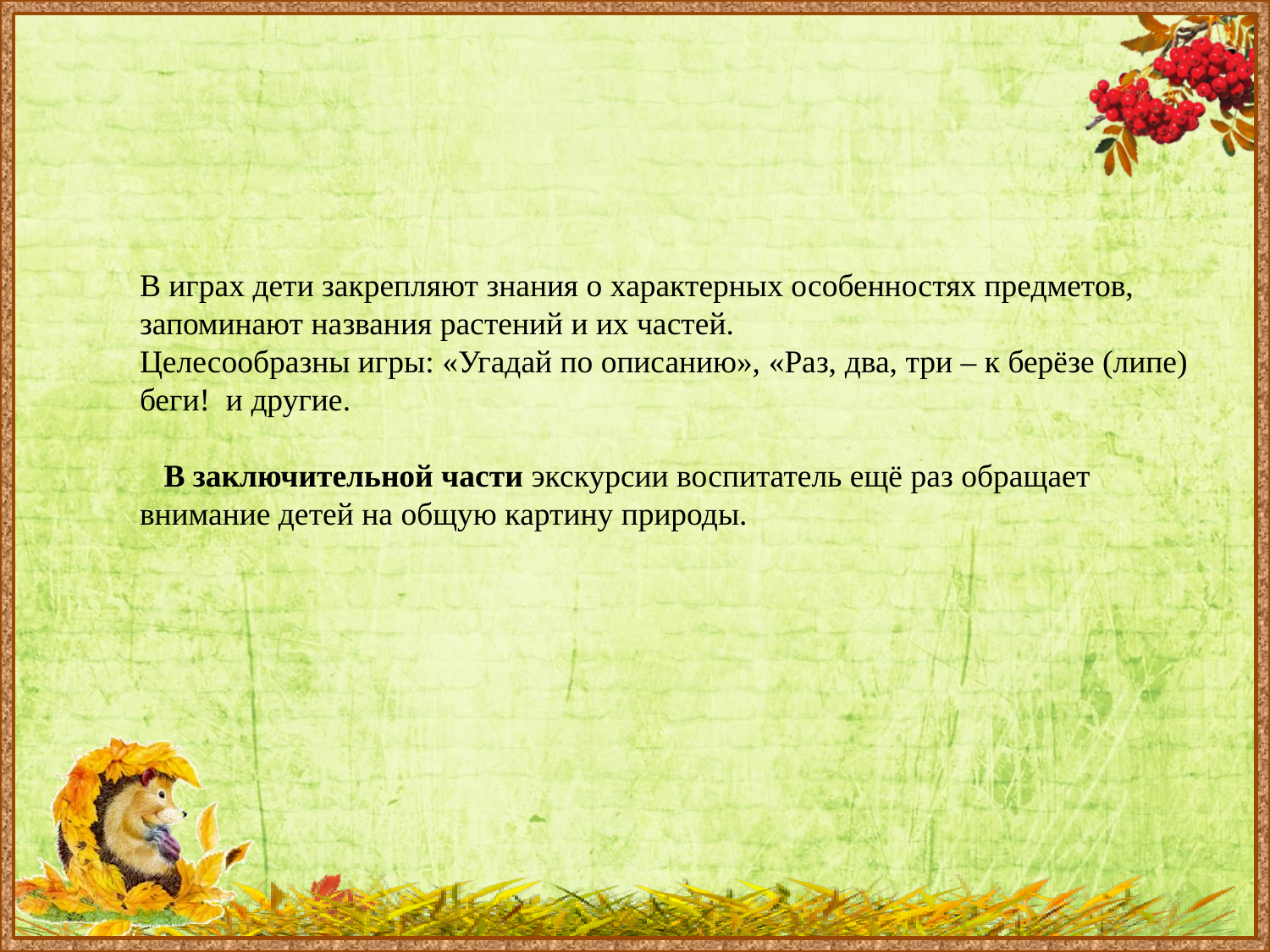

# В играх дети закрепляют знания о характерных особенностях предметов, запоминают названия растений и их частей. Целесообразны игры: «Угадай по описанию», «Раз, два, три – к берёзе (липе) беги!  и другие. В заключительной части экскурсии воспитатель ещё раз обращает внимание детей на общую картину природы.